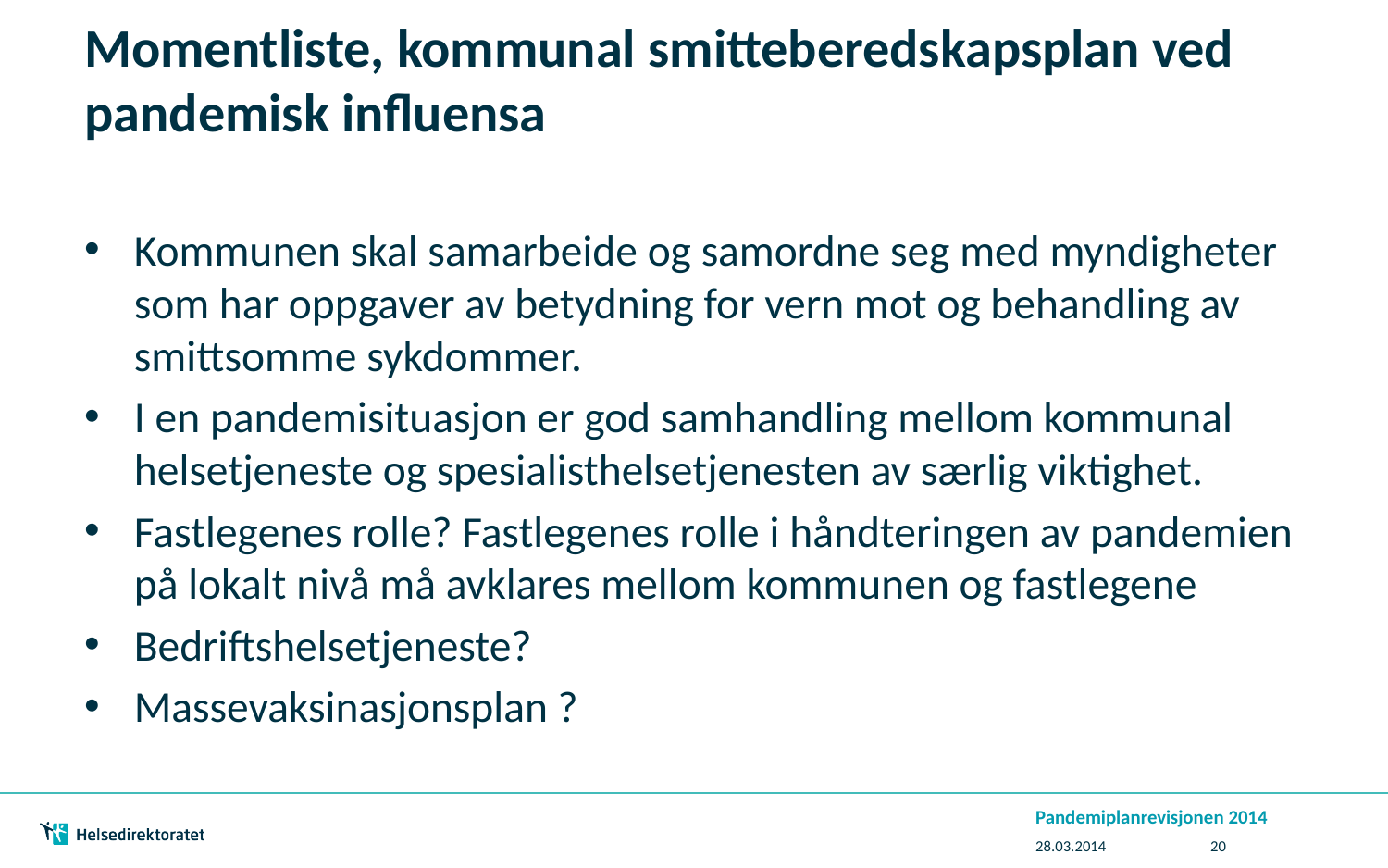

# Momentliste, kommunal smitteberedskapsplan ved pandemisk influensa
Kommunen skal samarbeide og samordne seg med myndigheter som har oppgaver av betydning for vern mot og behandling av smittsomme sykdommer.
I en pandemisituasjon er god samhandling mellom kommunal helsetjeneste og spesialisthelsetjenesten av særlig viktighet.
Fastlegenes rolle? Fastlegenes rolle i håndteringen av pandemien på lokalt nivå må avklares mellom kommunen og fastlegene
Bedriftshelsetjeneste?
Massevaksinasjonsplan ?
Pandemiplanrevisjonen 2014
28.03.2014
20